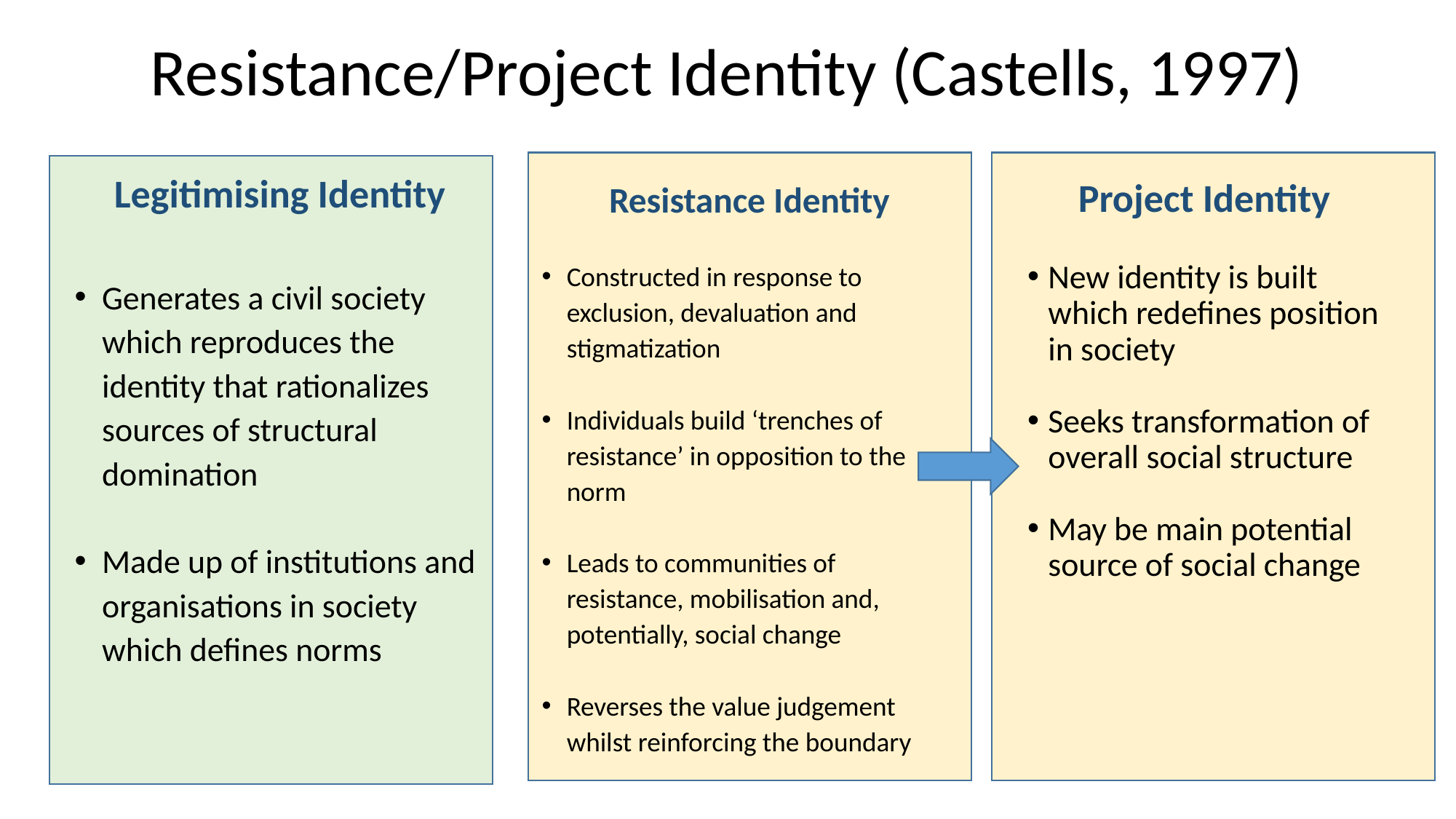

# Resistance/Project Identity (Castells, 1997)

Legitimising Identity

Generates a civil society which reproduces the identity that rationalizes sources of structural domination

Made up of institutions and organisations in society which defines norms

Project Identity

New identity is built which redefines position in society

Seeks transformation of overall social structure

May be main potential source of social change

Resistance Identity

Constructed in response to exclusion, devaluation and stigmatization

Individuals build ‘trenches of resistance’ in opposition to the norm

Leads to communities of resistance, mobilisation and, potentially, social change

Reverses the value judgement whilst reinforcing the boundary